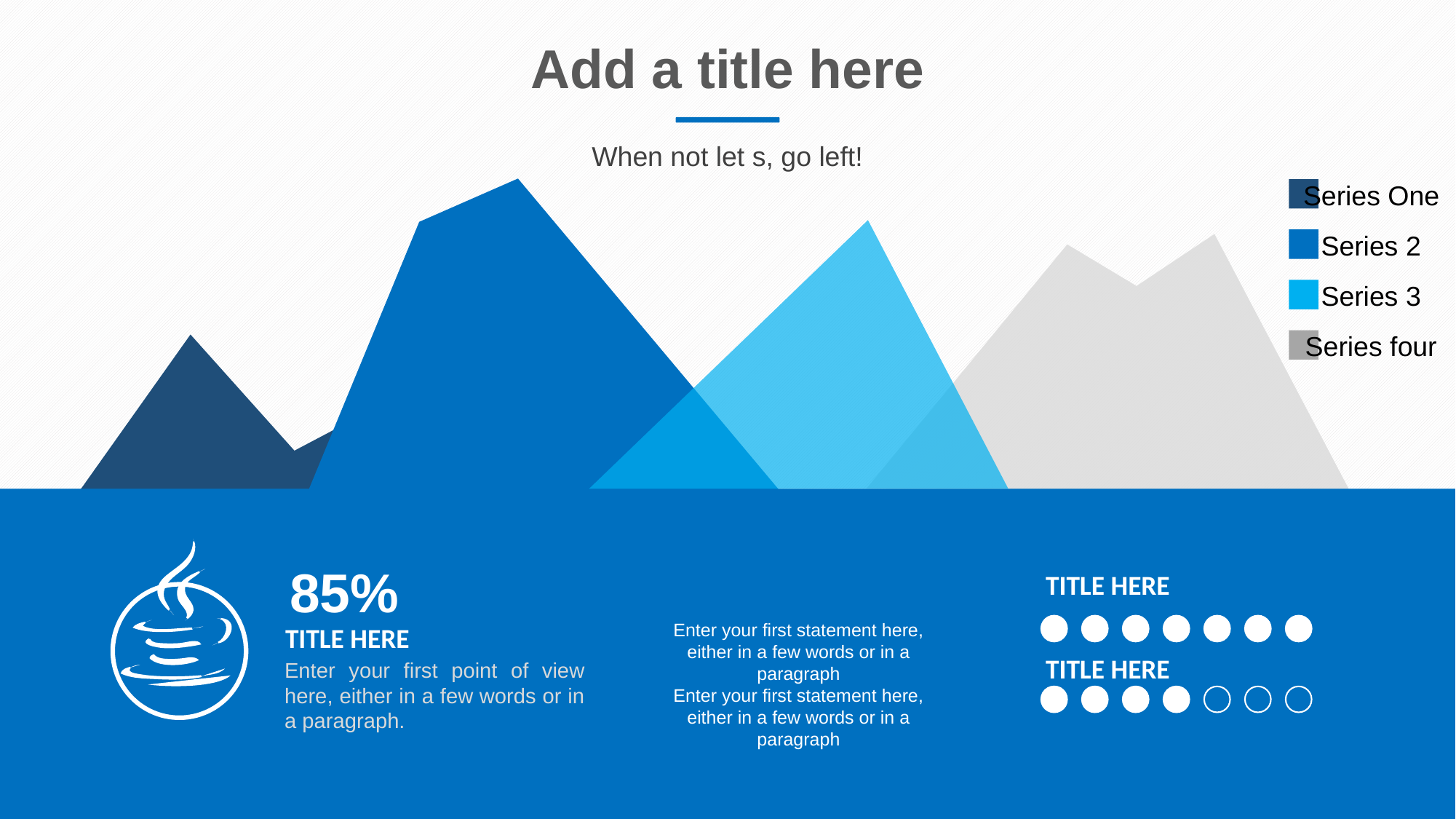

Add a title here

When not let s, go left!
Series One

Series 2

Series 3

Series four

85%
TITLE HERE

Enter your first statement here, either in a few words or in a paragraph
Enter your first statement here, either in a few words or in a paragraph
TITLE HERE

TITLE HERE
Enter your first point of view here, either in a few words or in a paragraph.